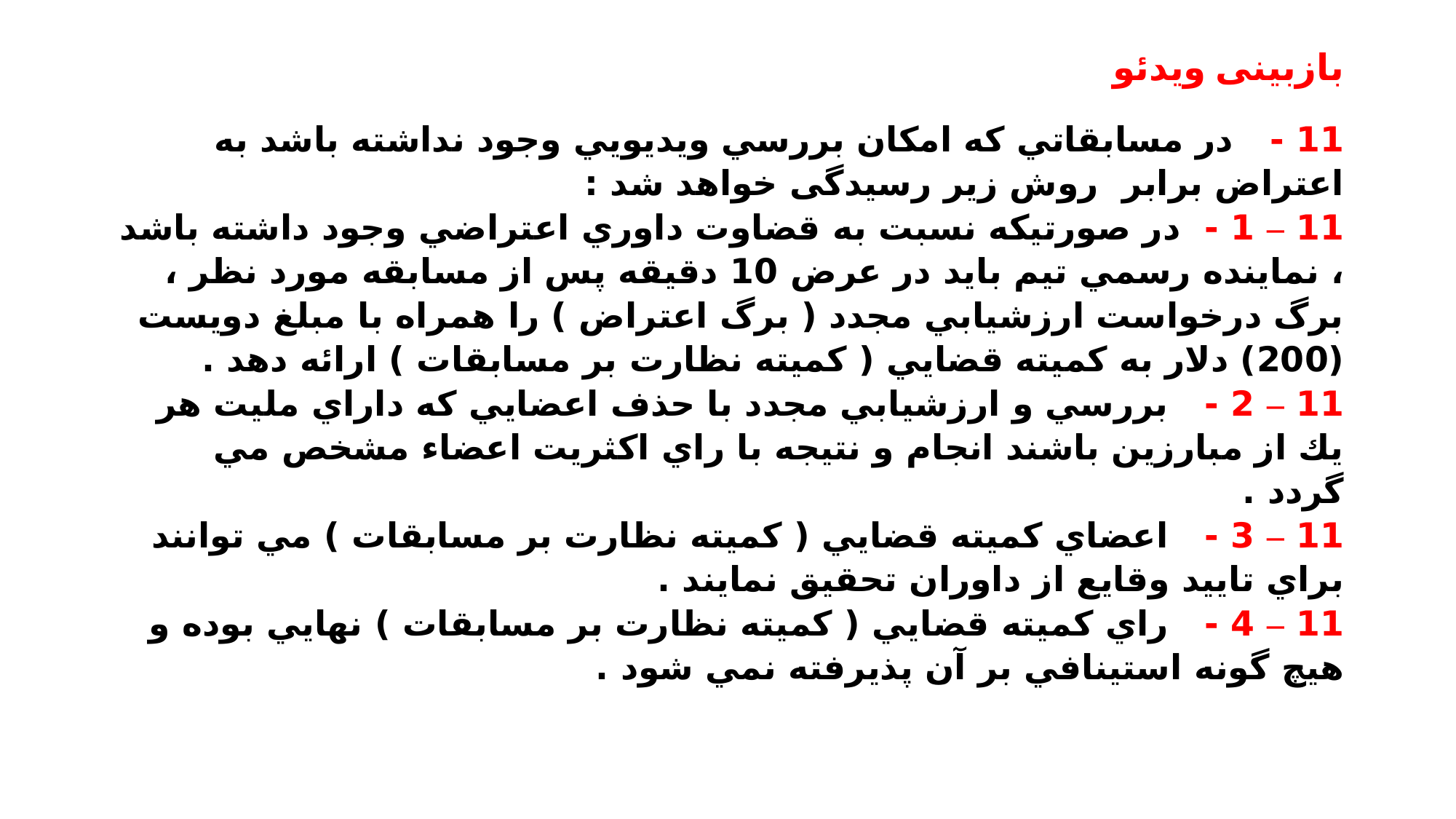

# بازبینی ویدئو
11 -   در مسابقاتي كه امكان بررسي ويديويي وجود نداشته باشد به اعتراض برابر  روش زير رسیدگی خواهد شد :
11 – 1 -  در صورتيكه نسبت به قضاوت داوري اعتراضي وجود داشته باشد ، نماينده رسمي تيم بايد در عرض 10 دقيقه پس از مسابقه مورد نظر ، برگ درخواست ارزشيابي مجدد ( برگ اعتراض ) را همراه با مبلغ دویست (200) دلار به كميته قضايي ( كميته نظارت بر مسابقات ) ارائه دهد .
11 – 2 -   بررسي و ارزشيابي مجدد با حذف اعضايي كه داراي مليت هر يك از مبارزين باشند انجام و نتيجه با راي اكثريت اعضاء مشخص مي گردد .
11 – 3 -   اعضاي كميته قضايي ( كميته نظارت بر مسابقات ) مي توانند براي تاييد وقايع از داوران تحقيق نمايند .
11 – 4 -   راي كميته قضايي ( كميته نظارت بر مسابقات ) نهايي بوده و هيچ گونه استینافي بر آن پذيرفته نمي شود .